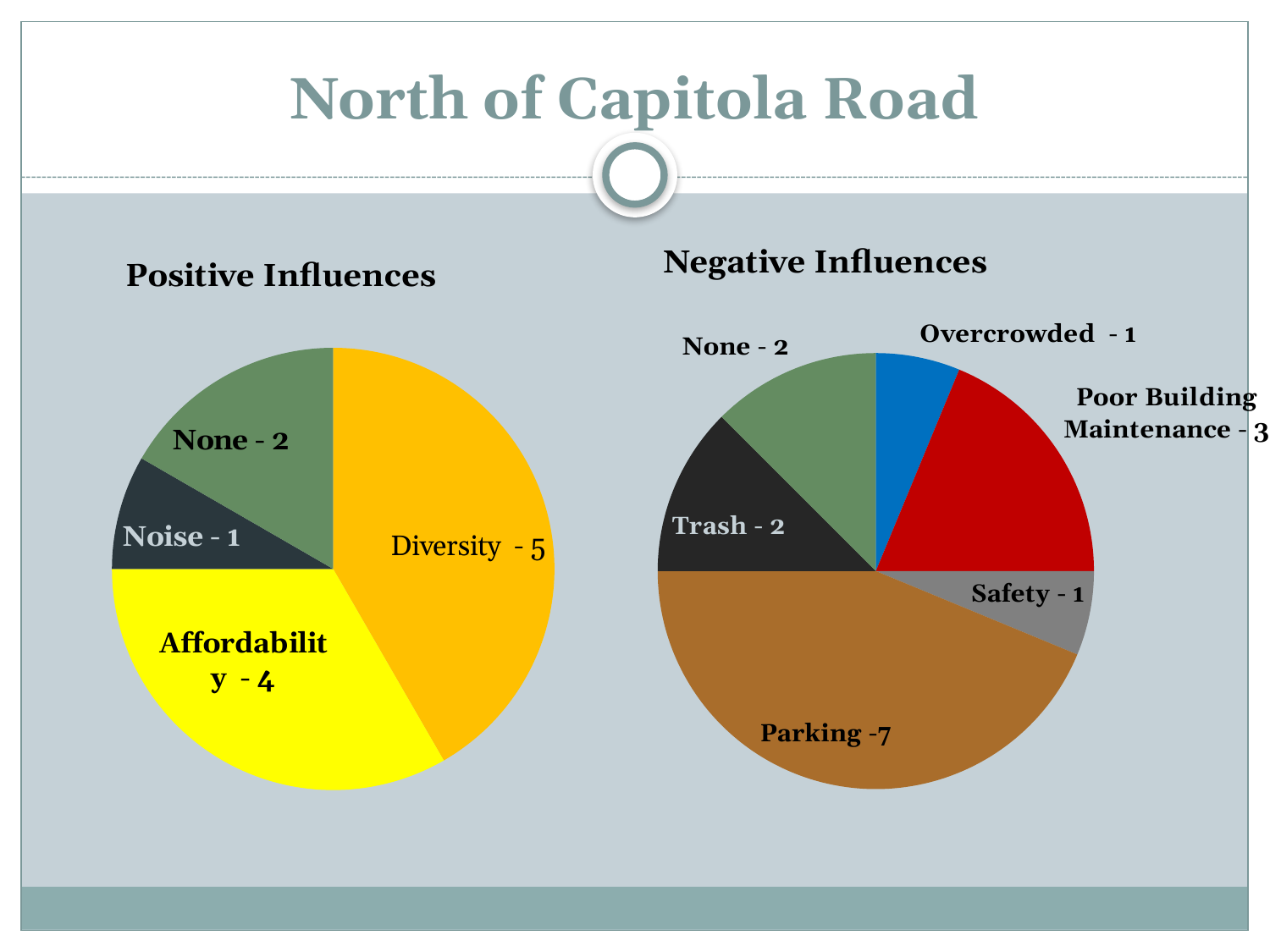

# North of Capitola Road

### Chart: Positive Influences

| Category |
|---|

### Chart: Negative Influences

| Category |  |
|---|---|
| Overcrowded  - 1 | 1.0 |
| Poor Building Maintenance - 3 | 3.0 |
| Safety - 1 | 1.0 |
| Parking -7  | 7.0 |
| Trash - 2 | 2.0 |
| None - 2 | 2.0 |

### Chart: Negative Influences

| Category |
|---|

### Chart: Positive Influences

| Category |  |
|---|---|
| Diveristy  - 5 | 5.0 |
| Affordability  - 4 | 4.0 |
| Noise - 1 | 1.0 |
| None - 2 | 2.0 |